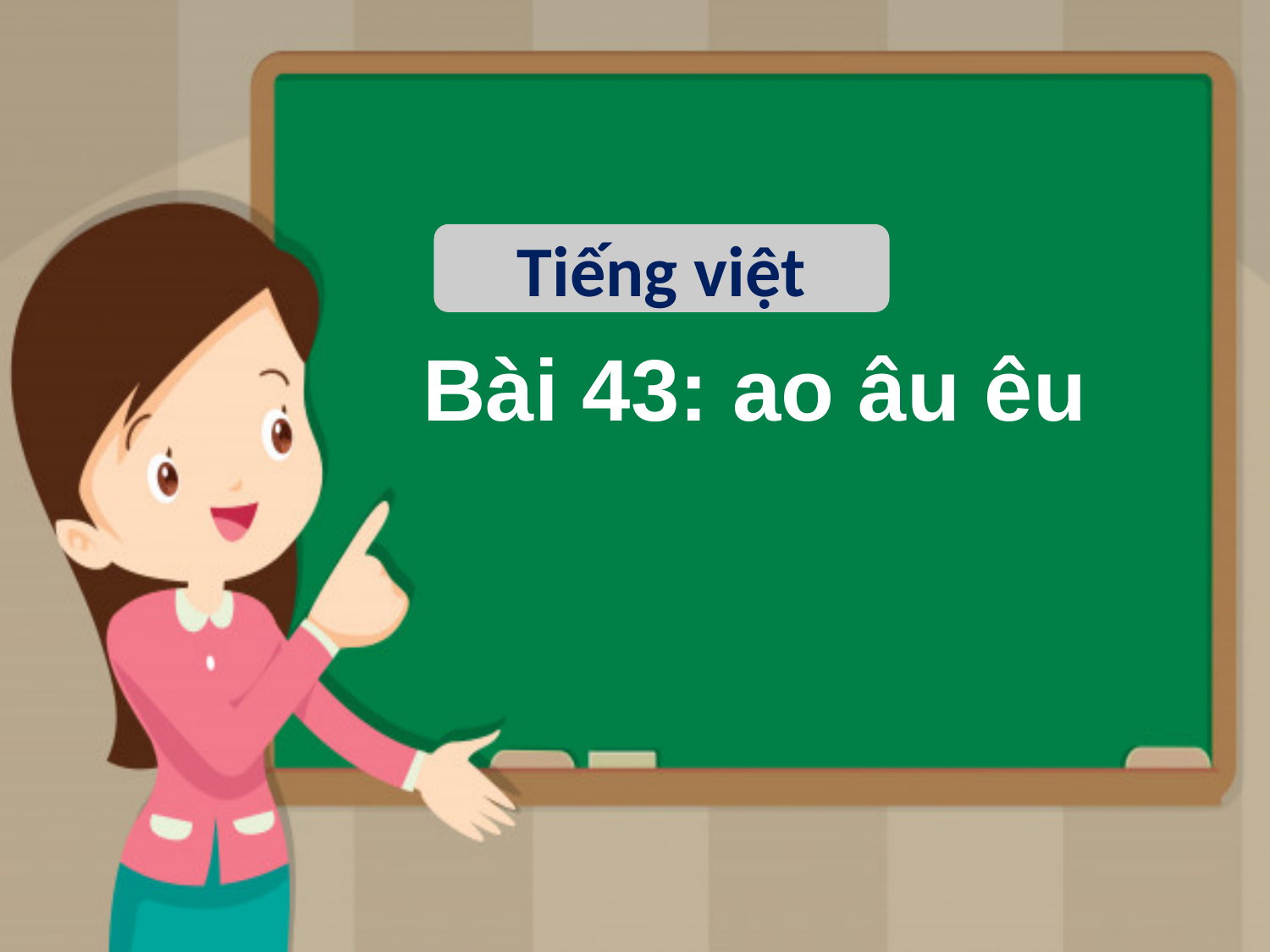

Tiếng việt
Bài 43: ao âu êu